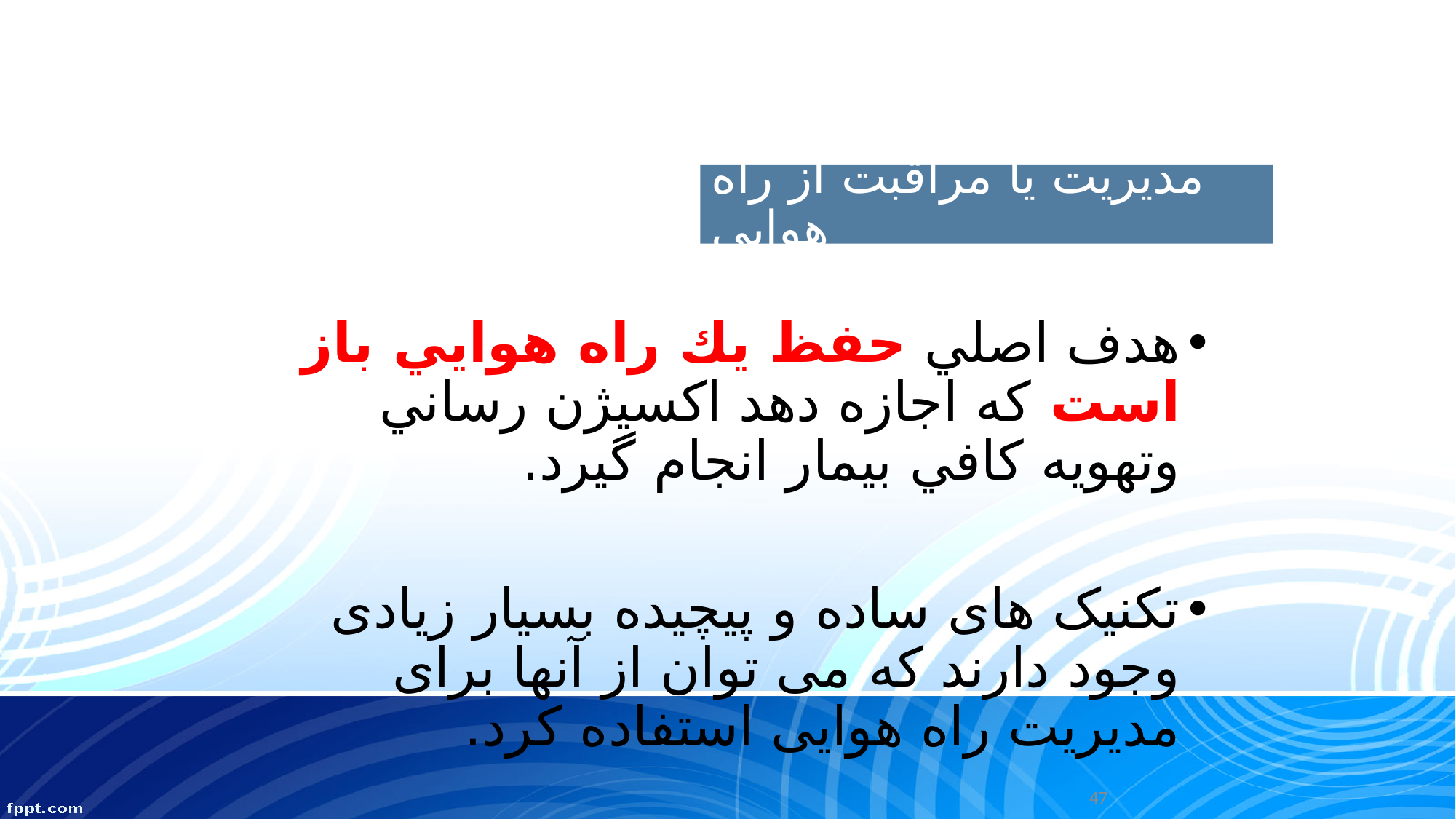

# مدیریت يا مراقبت از راه هوایی
هدف اصلي حفظ يك راه هوايي باز است كه اجازه دهد اكسيژن رساني وتهويه كافي بيمار انجام گيرد.

تکنیک های ساده و پیچیده بسیار زیادی وجود دارند که می توان از آنها برای مدیریت راه هوایی استفاده کرد.

47